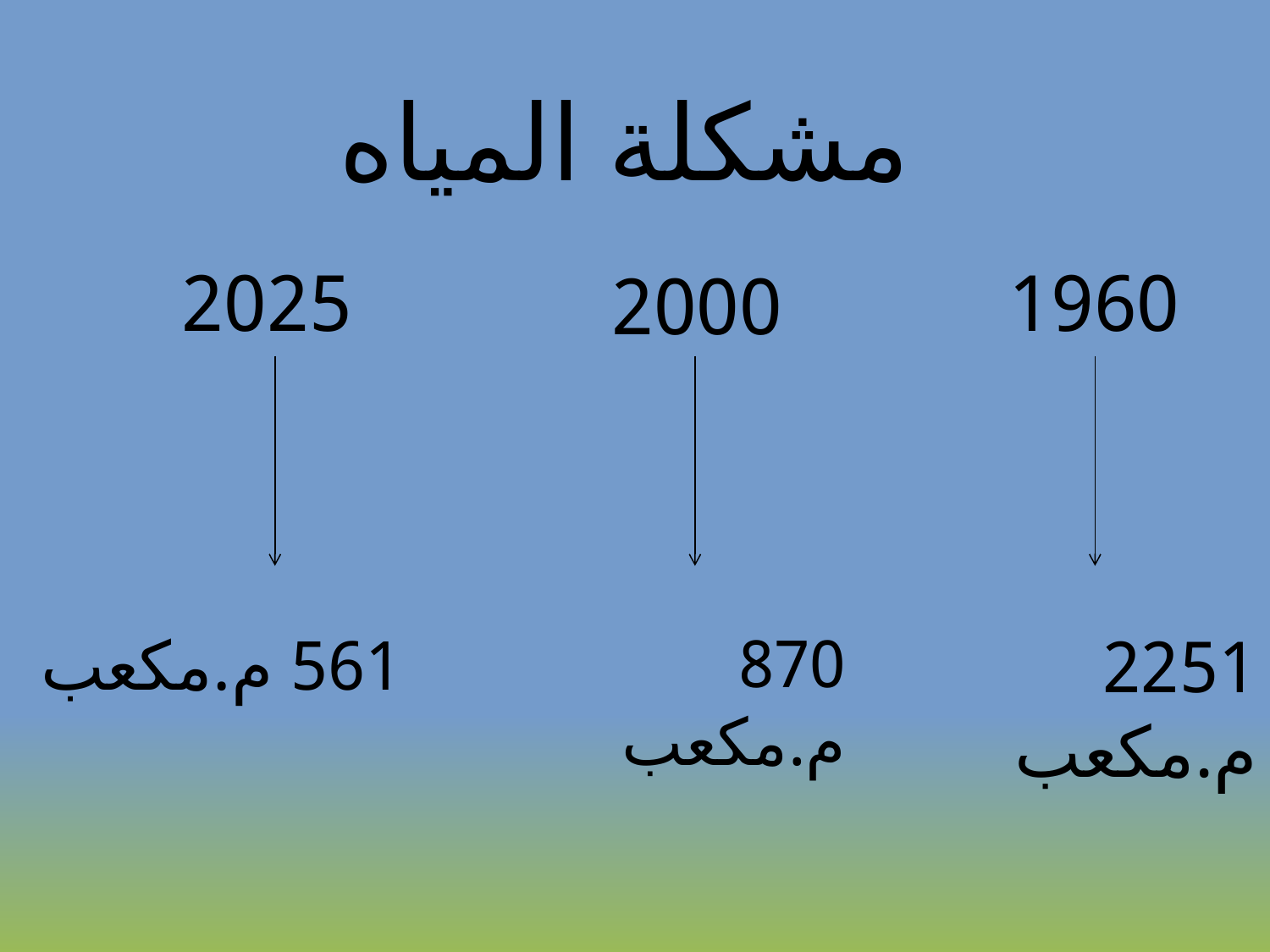

# مشكلة المياه
2025
1960
2000
561 م.مكعب
870 م.مكعب
2251 م.مكعب